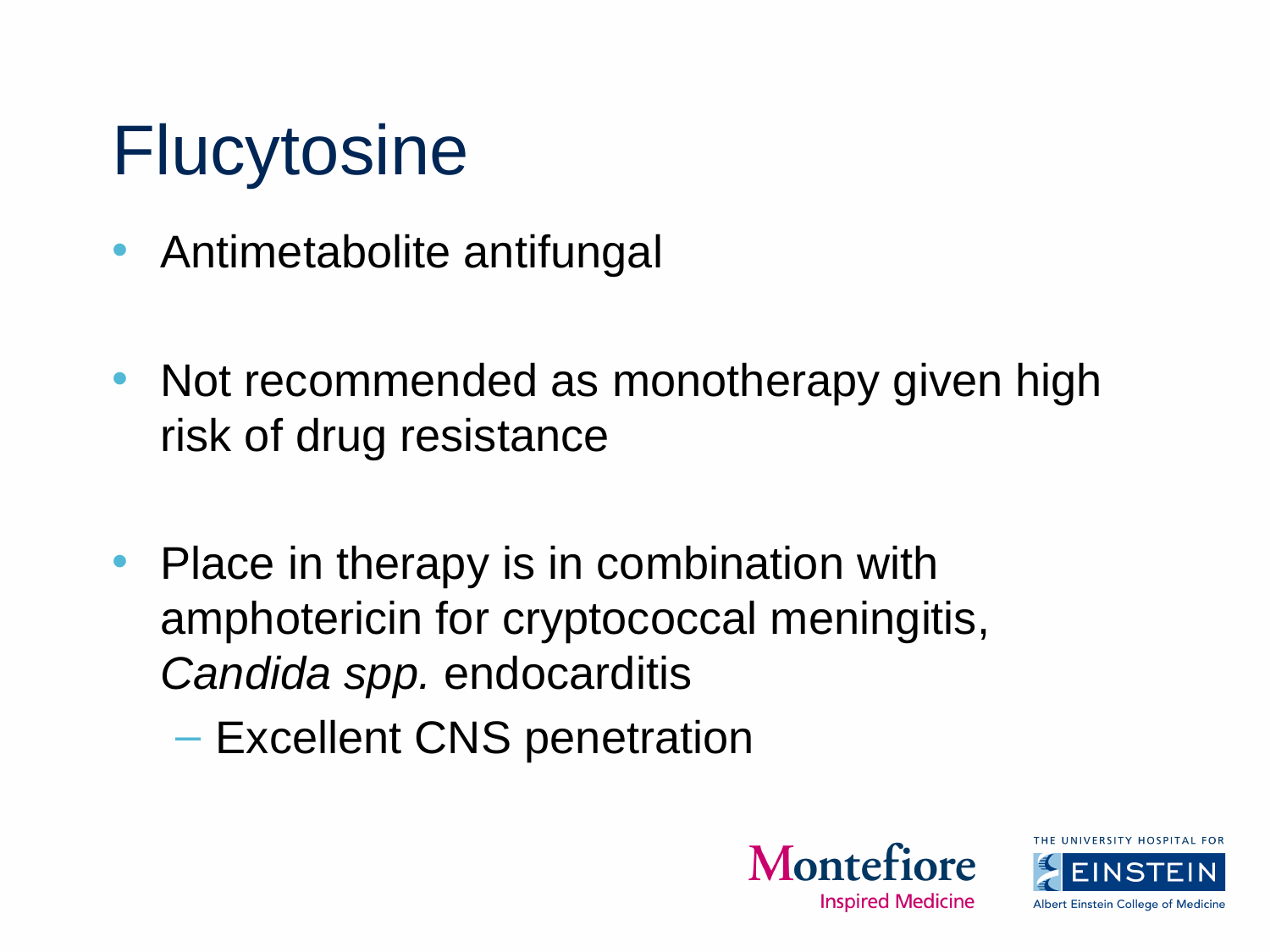

# Flucytosine
Antimetabolite antifungal

Not recommended as monotherapy given high risk of drug resistance

Place in therapy is in combination with amphotericin for cryptococcal meningitis, Candida spp. endocarditis
Excellent CNS penetration